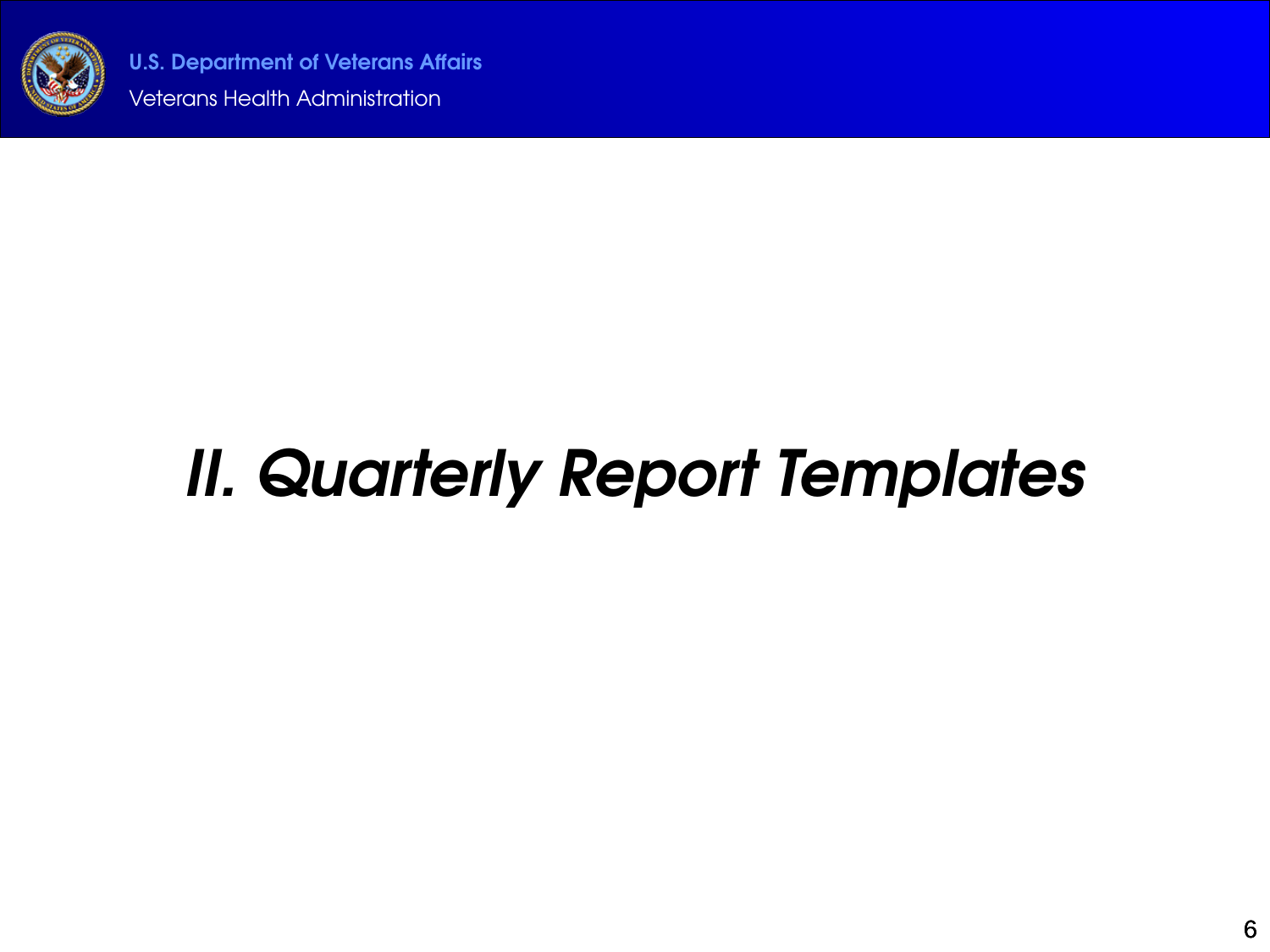

II. Quarterly Report Templates
6
6
6